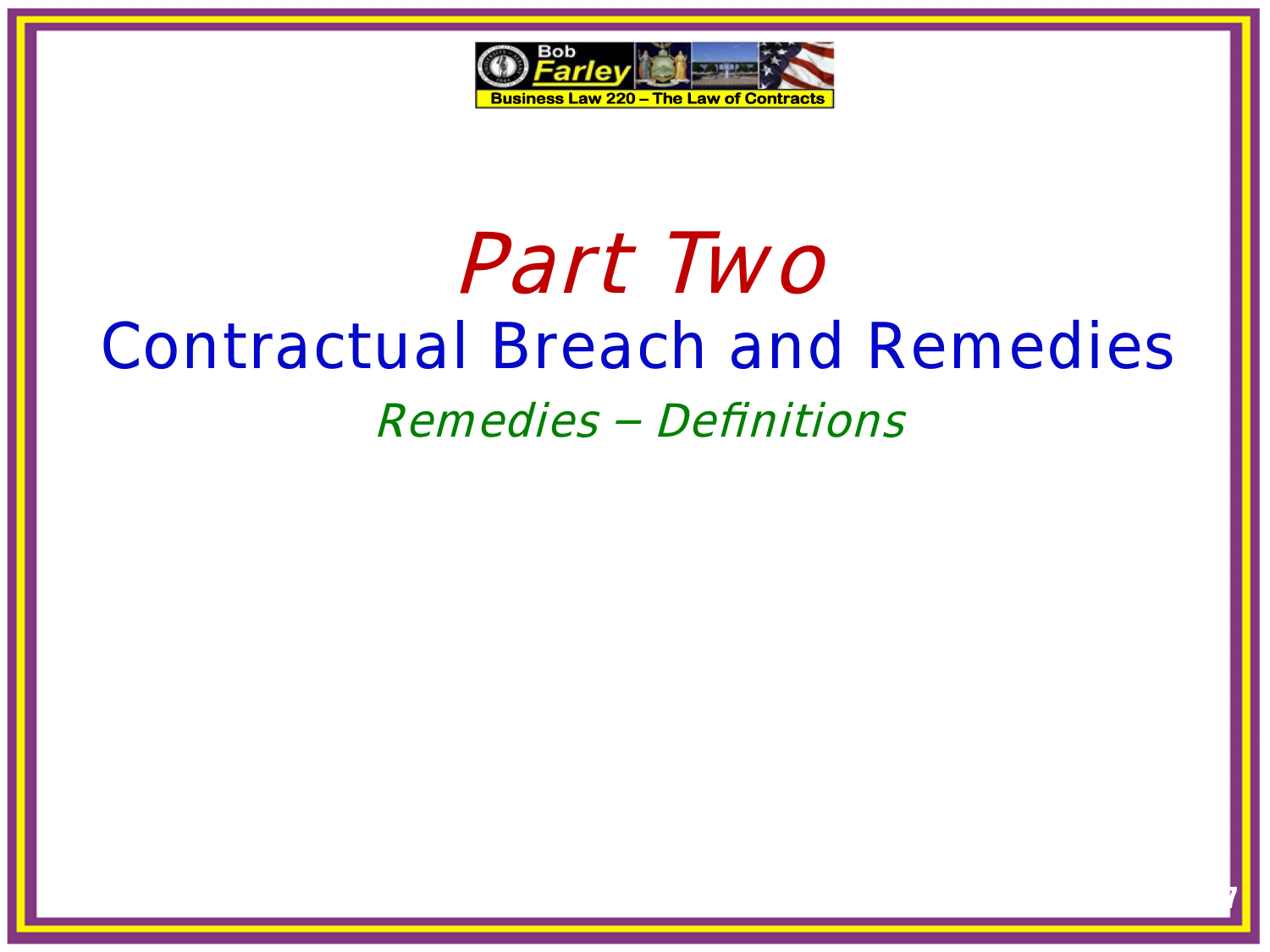

7

Part Two
Contractual Breach and Remedies
Remedies – Definitions